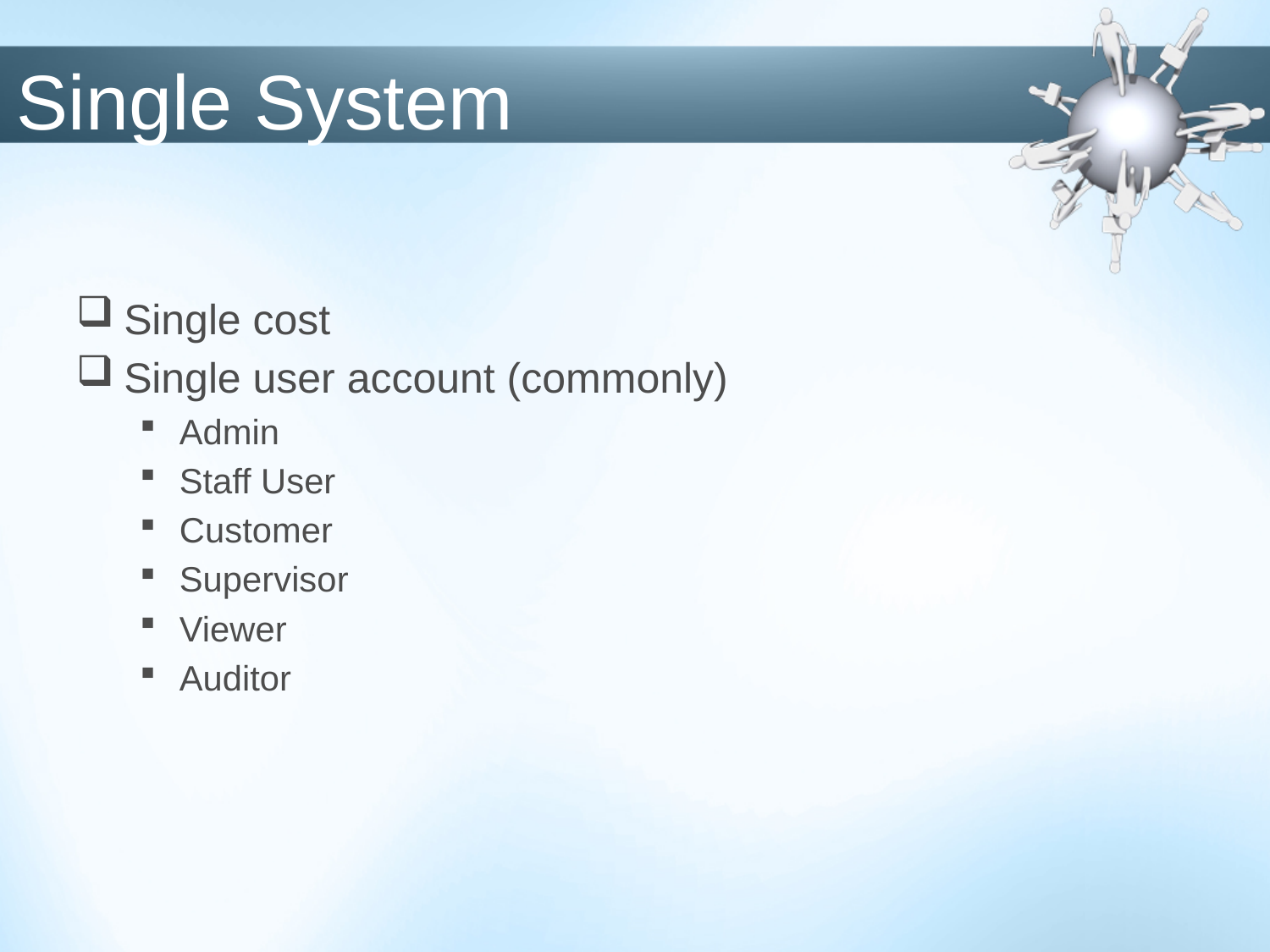

# Single System
Single cost
Single user account (commonly)
Admin
Staff User
Customer
Supervisor
Viewer
Auditor